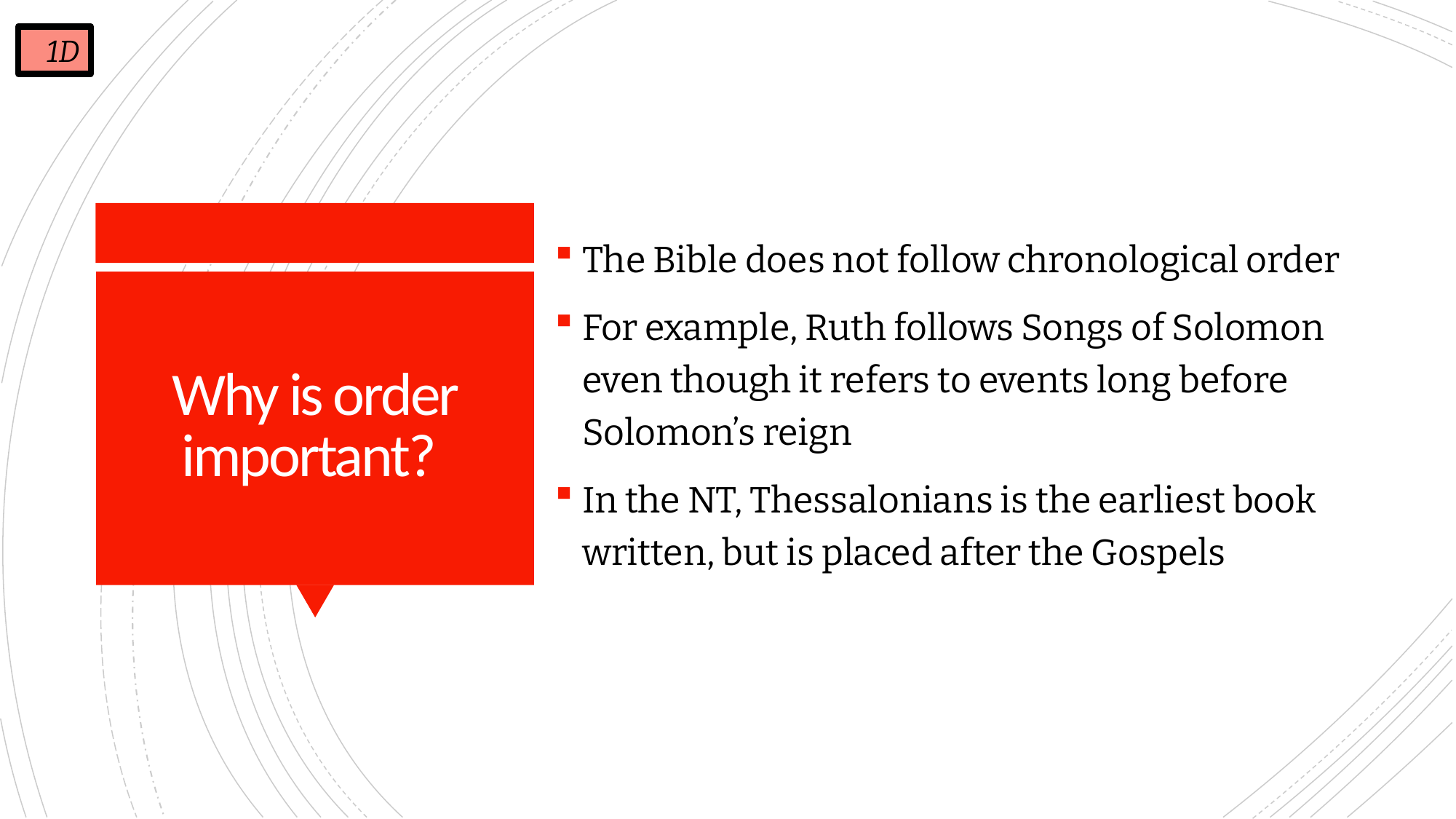

1D
The Bible does not follow chronological order
For example, Ruth follows Songs of Solomon even though it refers to events long before Solomon’s reign
In the NT, Thessalonians is the earliest book written, but is placed after the Gospels
# Why is order important?